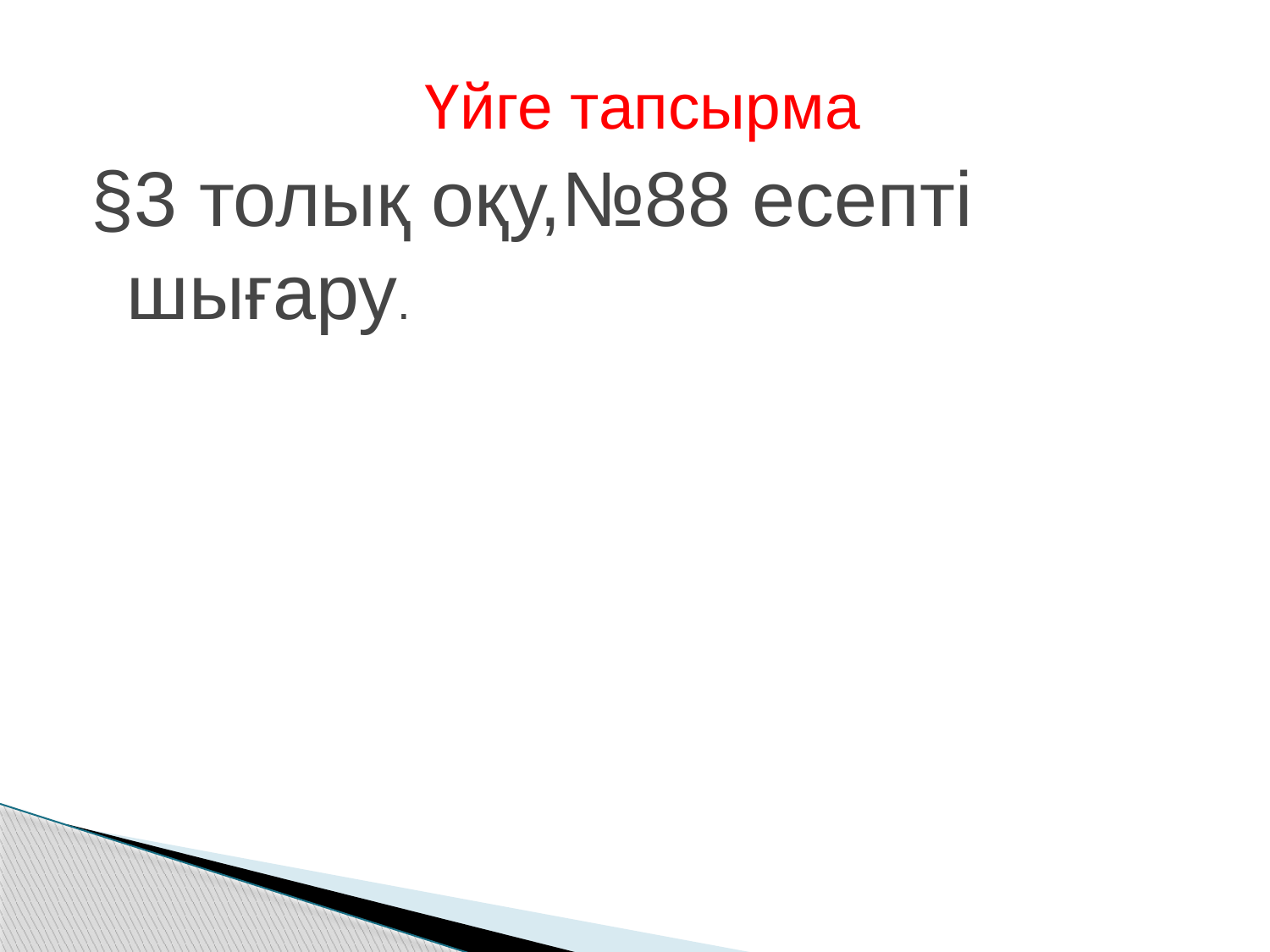

Үйге тапсырма
§3 толық оқу,№88 есепті шығару.